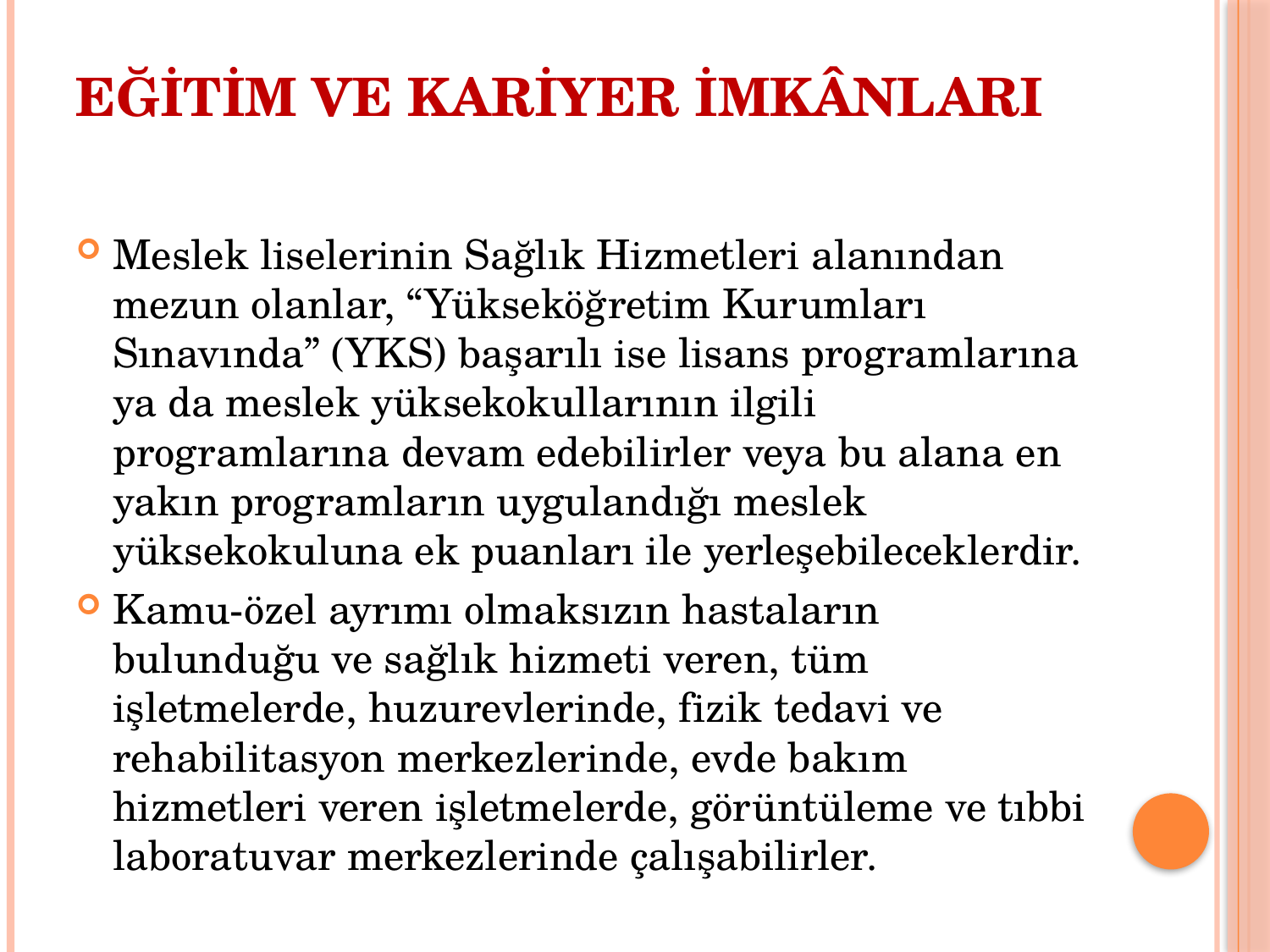

# EĞİTİM VE KARİYER İMKÂNLARI
Meslek liselerinin Sağlık Hizmetleri alanından mezun olanlar, “Yükseköğretim Kurumları Sınavında” (YKS) başarılı ise lisans programlarına ya da meslek yüksekokullarının ilgili programlarına devam edebilirler veya bu alana en yakın programların uygulandığı meslek yüksekokuluna ek puanları ile yerleşebileceklerdir.
Kamu-özel ayrımı olmaksızın hastaların bulunduğu ve sağlık hizmeti veren, tüm işletmelerde, huzurevlerinde, fizik tedavi ve rehabilitasyon merkezlerinde, evde bakım hizmetleri veren işletmelerde, görüntüleme ve tıbbi laboratuvar merkezlerinde çalışabilirler.